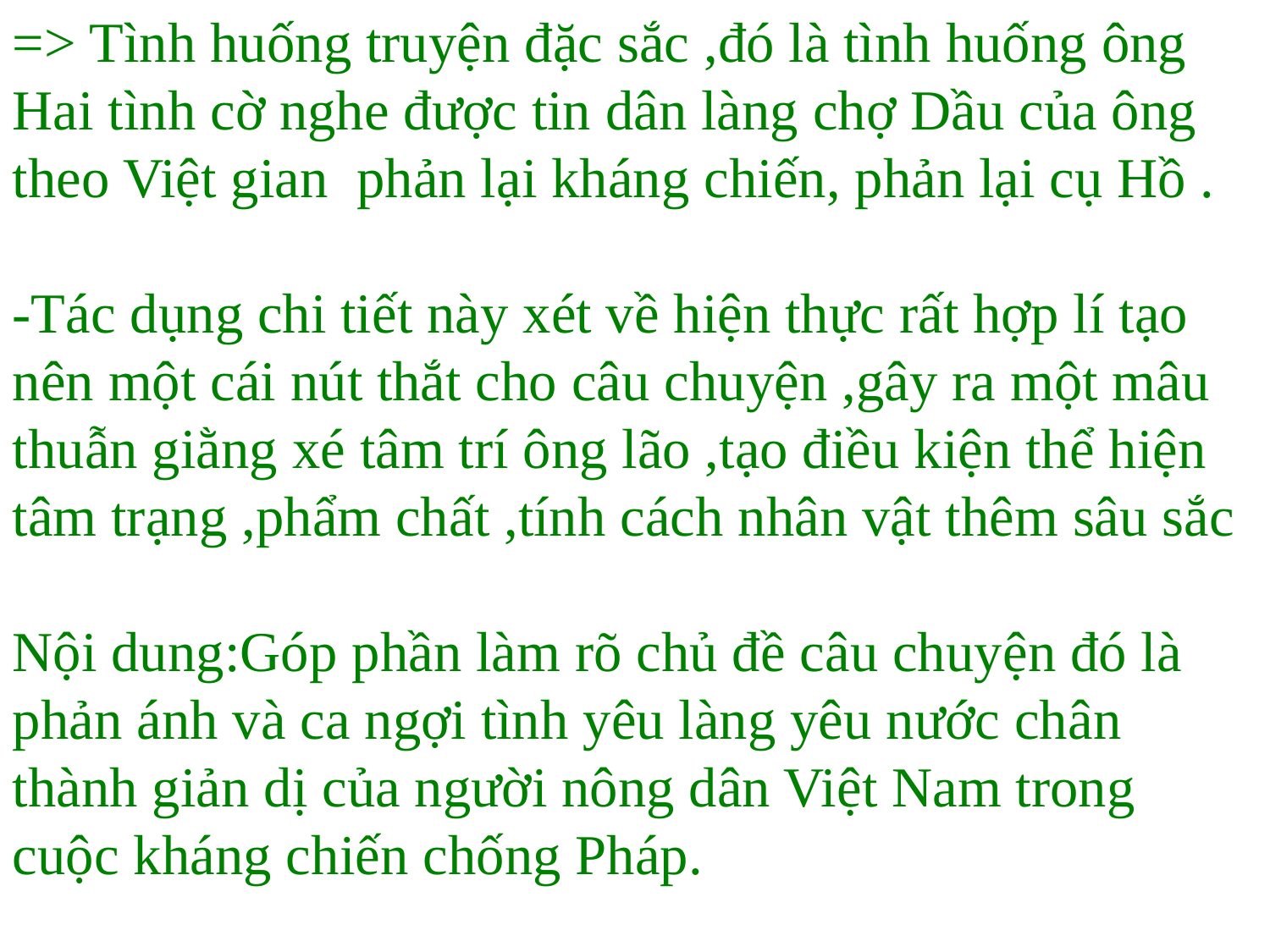

=> Tình huống truyện đặc sắc ,đó là tình huống ông Hai tình cờ nghe được tin dân làng chợ Dầu của ông theo Việt gian  phản lại kháng chiến, phản lại cụ Hồ .

-Tác dụng chi tiết này xét về hiện thực rất hợp lí tạo nên một cái nút thắt cho câu chuyện ,gây ra một mâu thuẫn giằng xé tâm trí ông lão ,tạo điều kiện thể hiện tâm trạng ,phẩm chất ,tính cách nhân vật thêm sâu sắc

Nội dung:Góp phần làm rõ chủ đề câu chuyện đó là phản ánh và ca ngợi tình yêu làng yêu nước chân thành giản dị của người nông dân Việt Nam trong cuộc kháng chiến chống Pháp.